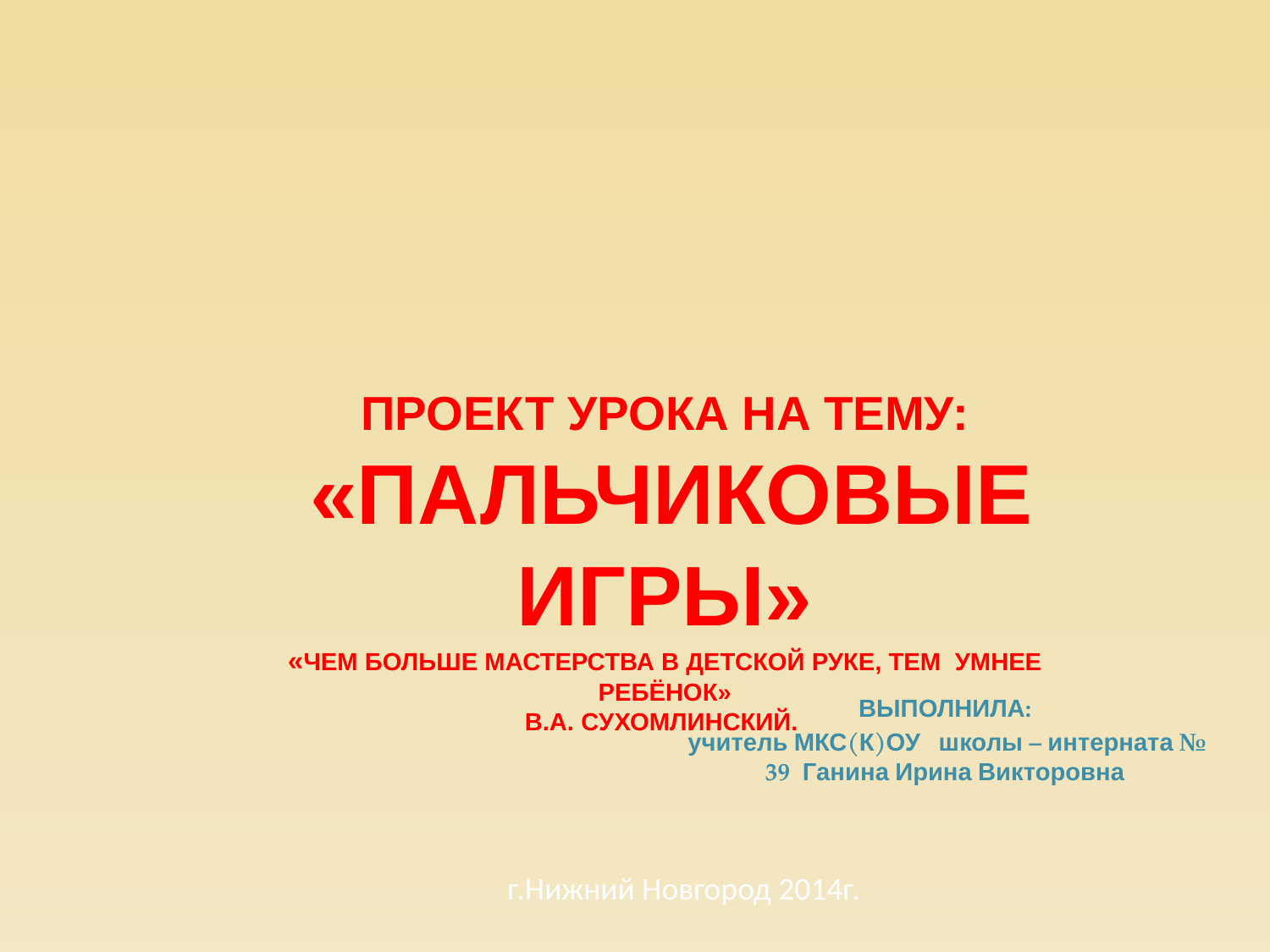

# проект урока на тему: «Пальчиковые игры» «Чем больше мастерства в детской руке, тем  умнее ребёнок» В.А. Сухомлинский.
ВЫПОЛНИЛА:
 учитель МКС(К)ОУ   школы – интерната № 39  Ганина Ирина Викторовна
г.Нижний Новгород 2014г.